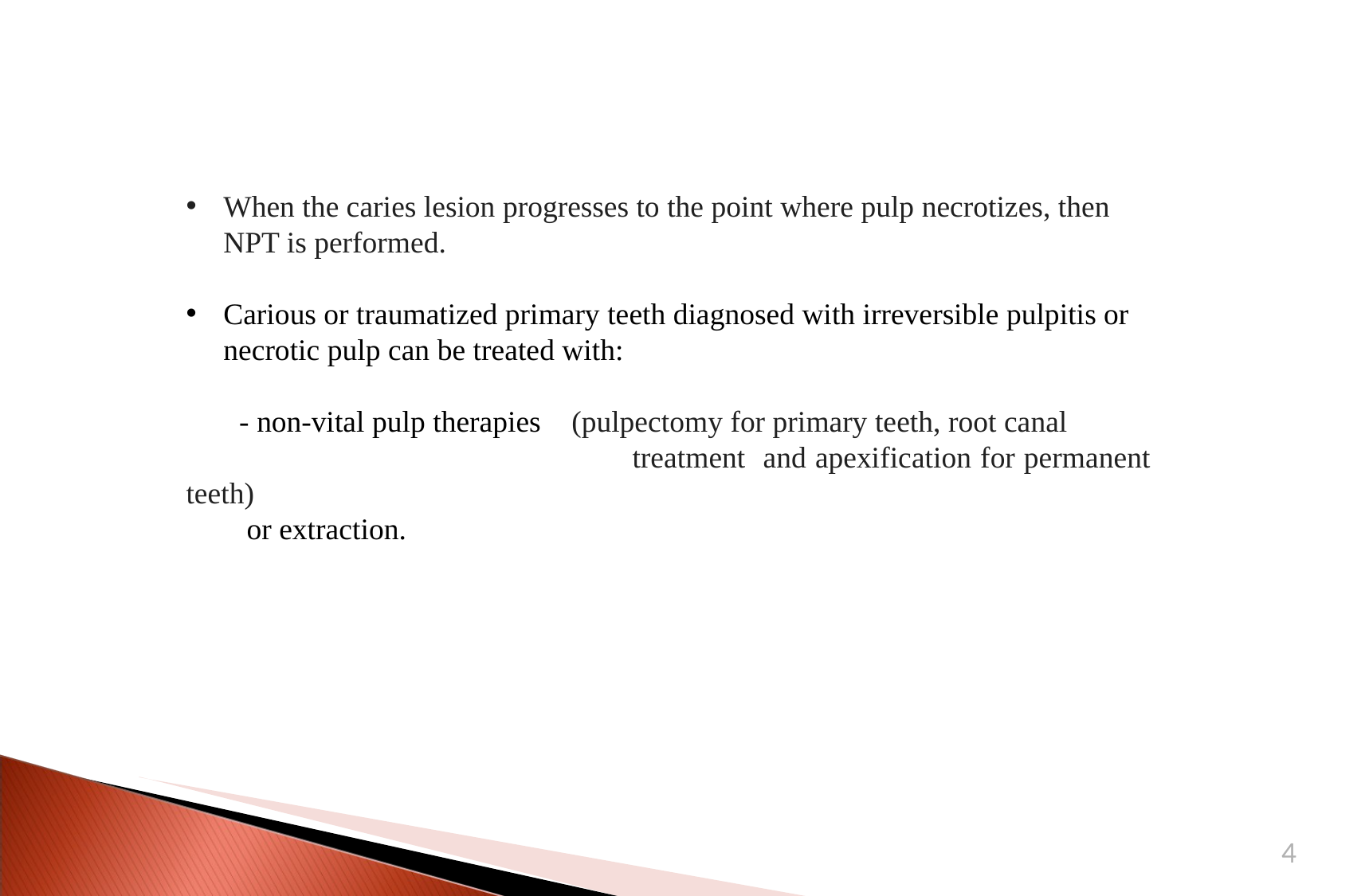

When the caries lesion progresses to the point where pulp necrotizes, then  NPT is performed.

Carious or traumatized primary teeth diagnosed with irreversible pulpitis or necrotic pulp can be treated with:

       - non-vital pulp therapies    (pulpectomy for primary teeth, root canal
                                                  treatment  and apexification for permanent teeth)
        or extraction.
4